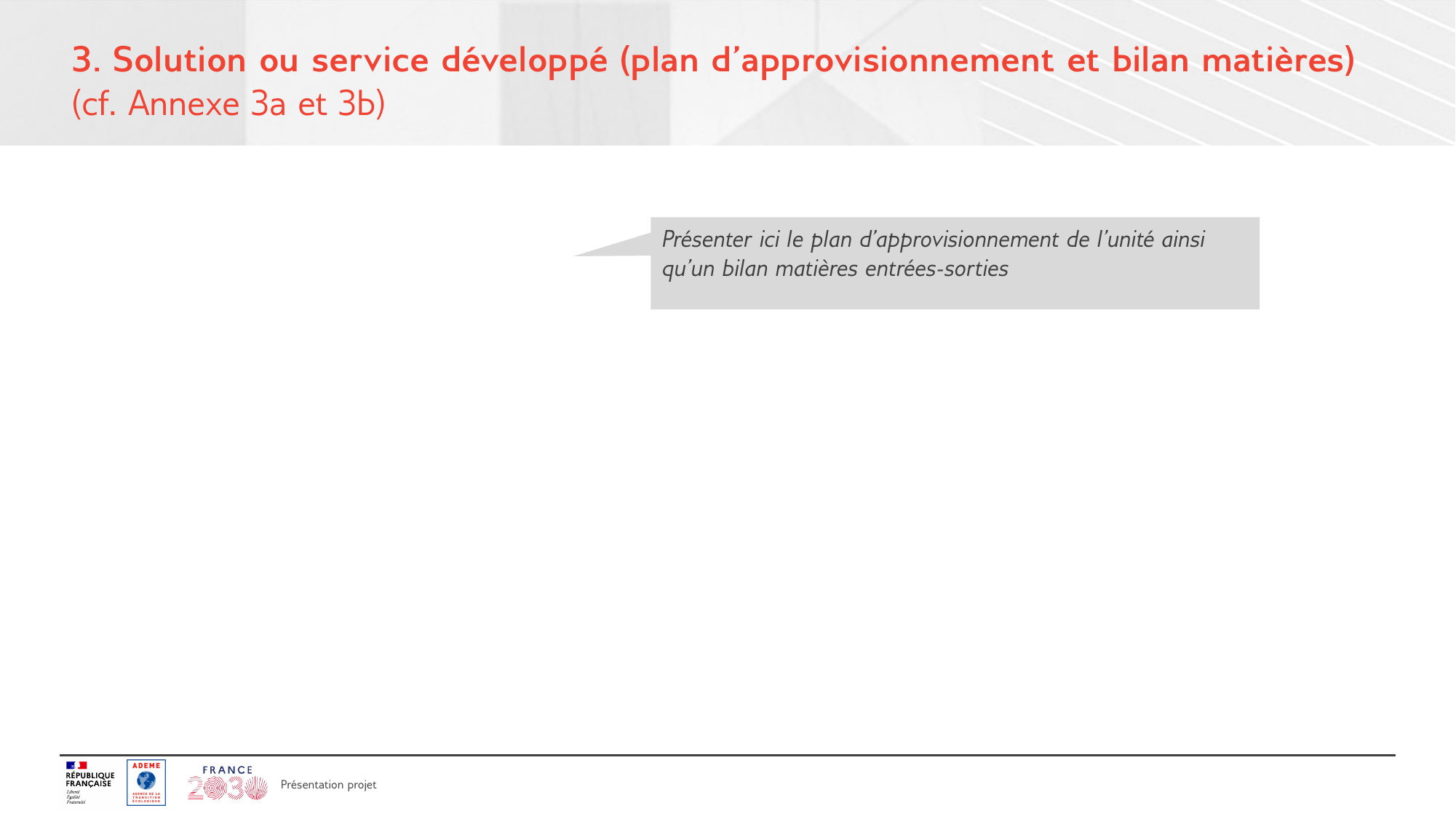

# 3. Solution ou service développé (plan d’approvisionnement et bilan matières) (cf. Annexe 3a et 3b)

Présenter ici le plan d’approvisionnement de l’unité ainsi qu’un bilan matières entrées-sorties